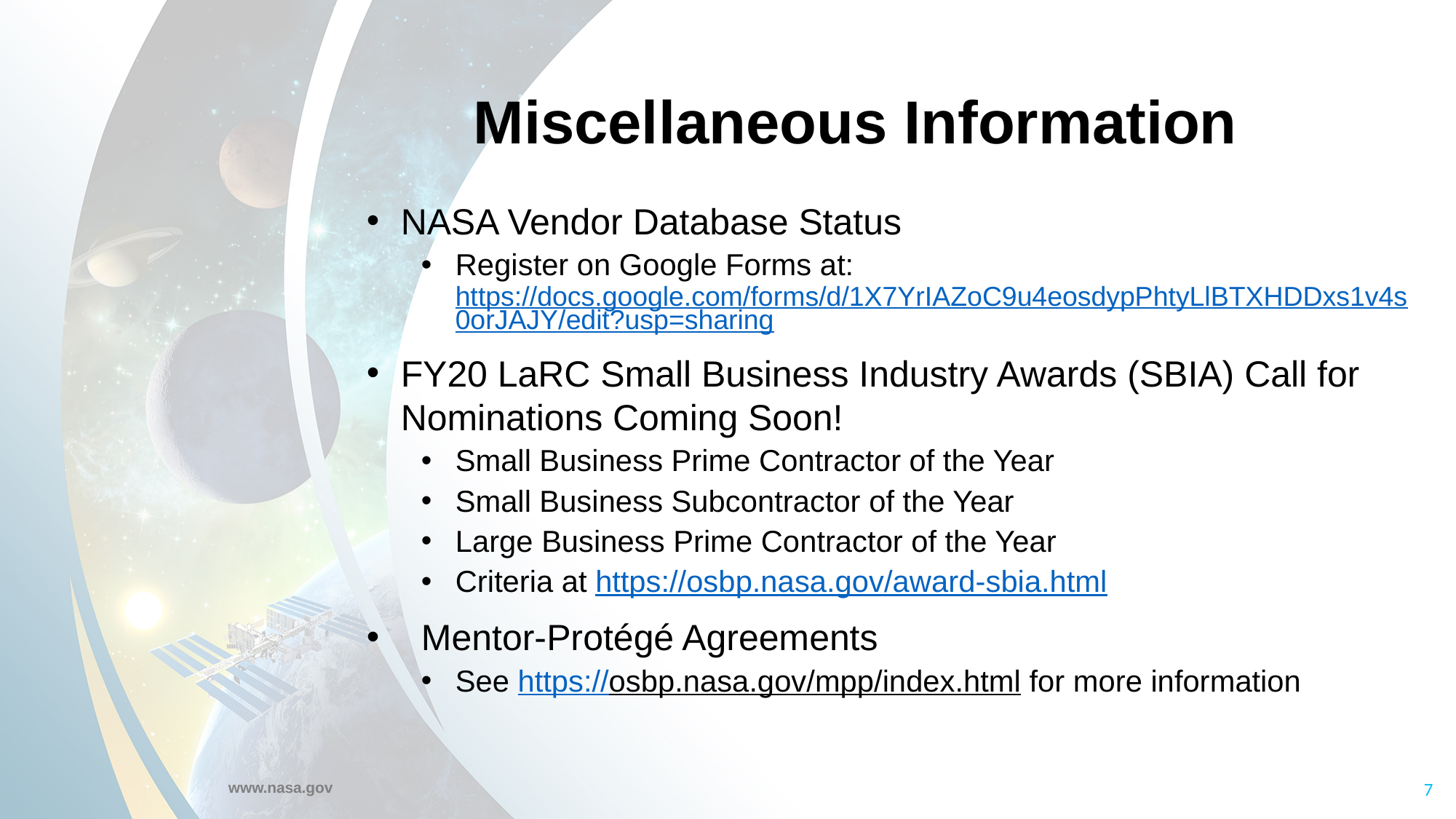

# Miscellaneous Information
NASA Vendor Database Status
Register on Google Forms at: https://docs.google.com/forms/d/1X7YrIAZoC9u4eosdypPhtyLlBTXHDDxs1v4s0orJAJY/edit?usp=sharing
FY20 LaRC Small Business Industry Awards (SBIA) Call for Nominations Coming Soon!
Small Business Prime Contractor of the Year
Small Business Subcontractor of the Year
Large Business Prime Contractor of the Year
Criteria at https://osbp.nasa.gov/award-sbia.html
  Mentor-Protégé Agreements
See https://osbp.nasa.gov/mpp/index.html for more information
7